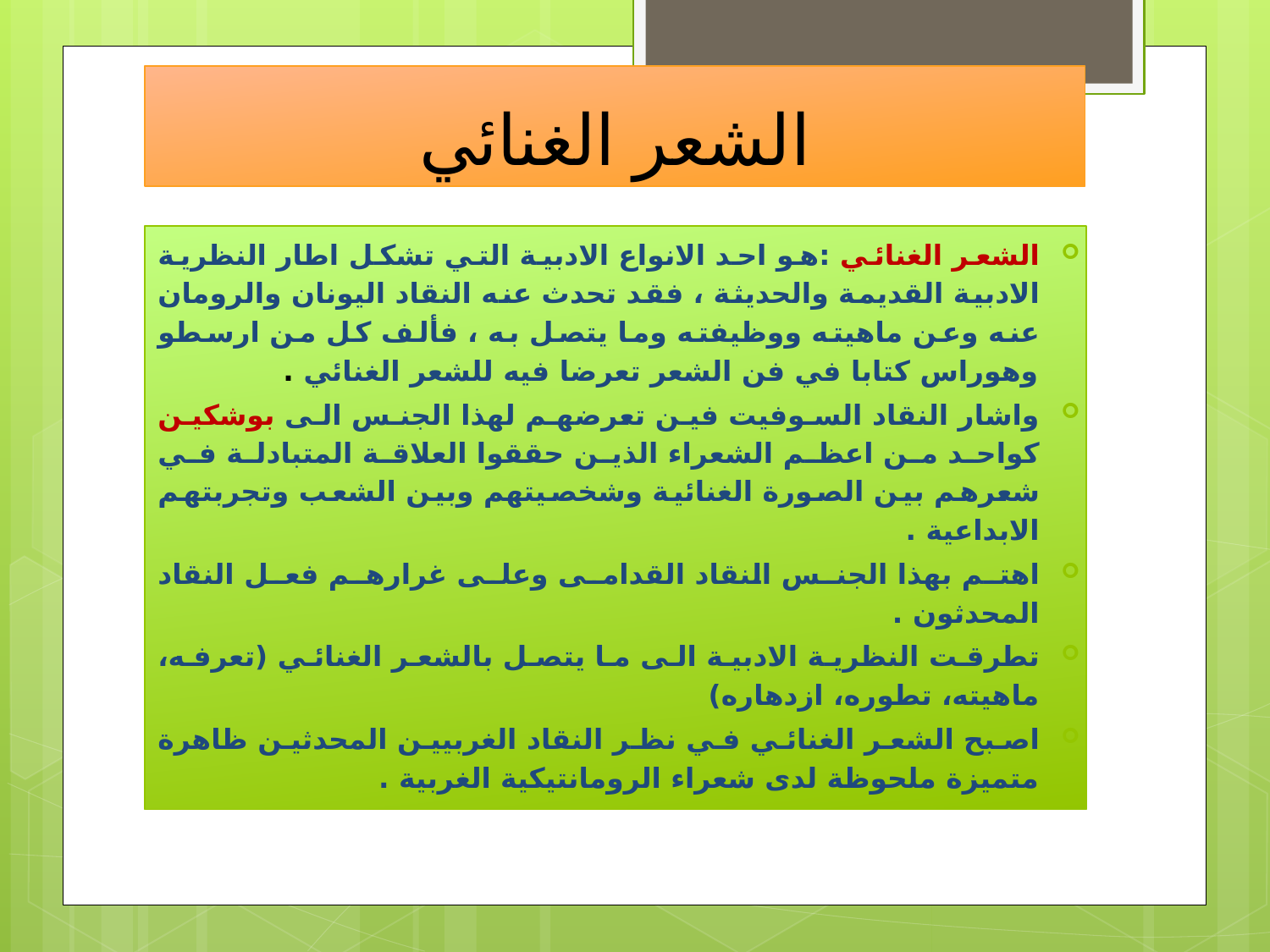

# الشعر الغنائي
الشعر الغنائي :هو احد الانواع الادبية التي تشكل اطار النظرية الادبية القديمة والحديثة ، فقد تحدث عنه النقاد اليونان والرومان عنه وعن ماهيته ووظيفته وما يتصل به ، فألف كل من ارسطو وهوراس كتابا في فن الشعر تعرضا فيه للشعر الغنائي .
واشار النقاد السوفيت فين تعرضهم لهذا الجنس الى بوشكين كواحد من اعظم الشعراء الذين حققوا العلاقة المتبادلة في شعرهم بين الصورة الغنائية وشخصيتهم وبين الشعب وتجربتهم الابداعية .
اهتم بهذا الجنس النقاد القدامى وعلى غرارهم فعل النقاد المحدثون .
تطرقت النظرية الادبية الى ما يتصل بالشعر الغنائي (تعرفه، ماهيته، تطوره، ازدهاره)
اصبح الشعر الغنائي في نظر النقاد الغربيين المحدثين ظاهرة متميزة ملحوظة لدى شعراء الرومانتيكية الغربية .